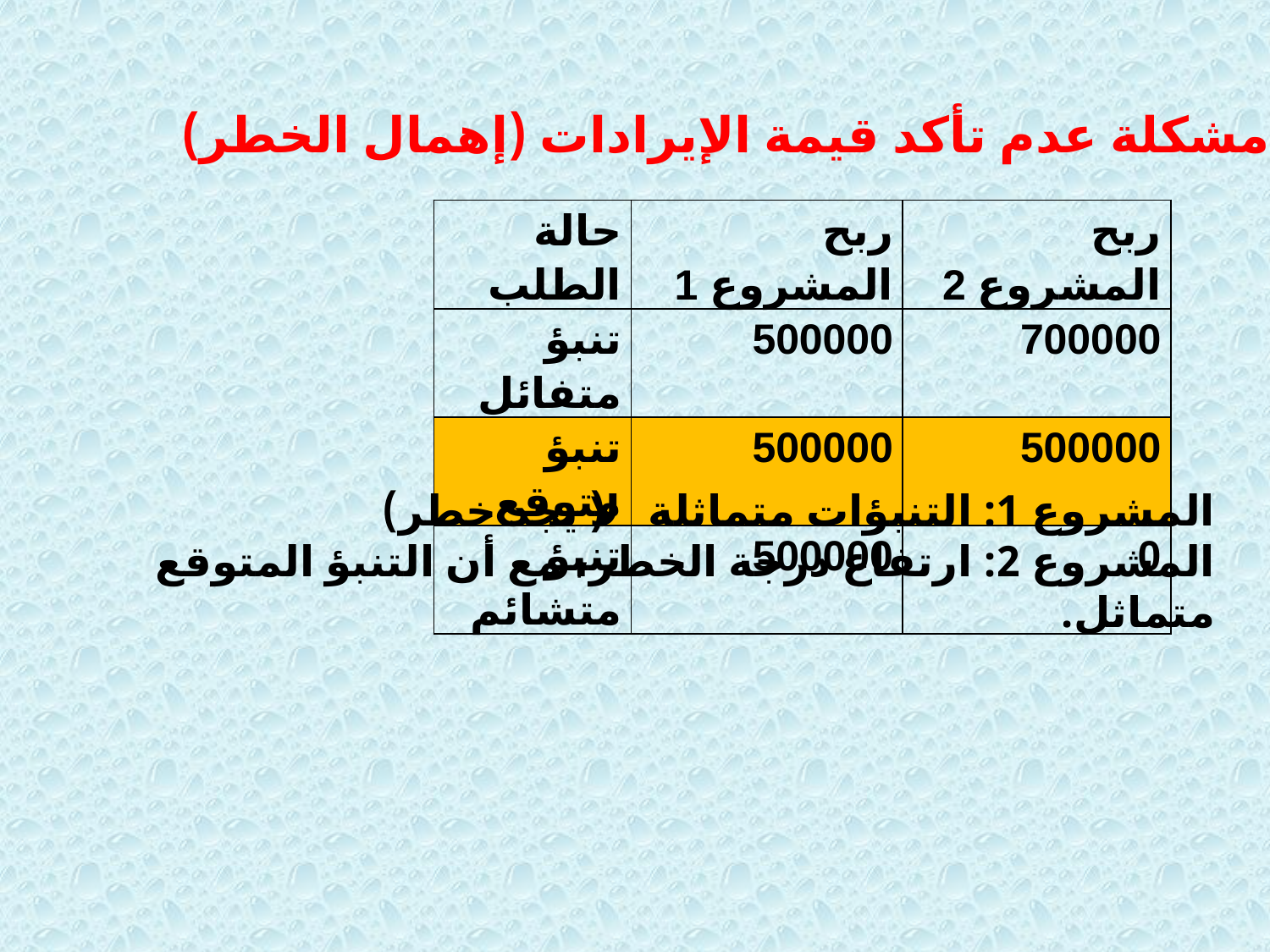

مثال: مشكلة عدم تأكد قيمة الإيرادات (إهمال الخطر)
| حالة الطلب | ربح المشروع 1 | ربح المشروع 2 |
| --- | --- | --- |
| تنبؤ متفائل | 500000 | 700000 |
| تنبؤ متوقع | 500000 | 500000 |
| تنبؤ متشائم | 500000 | 0 |
المشروع 1: التنبؤات متماثلة (لا يجد خطر)
المشروع 2: ارتفاع درجة الخطر، مع أن التنبؤ المتوقع متماثل.